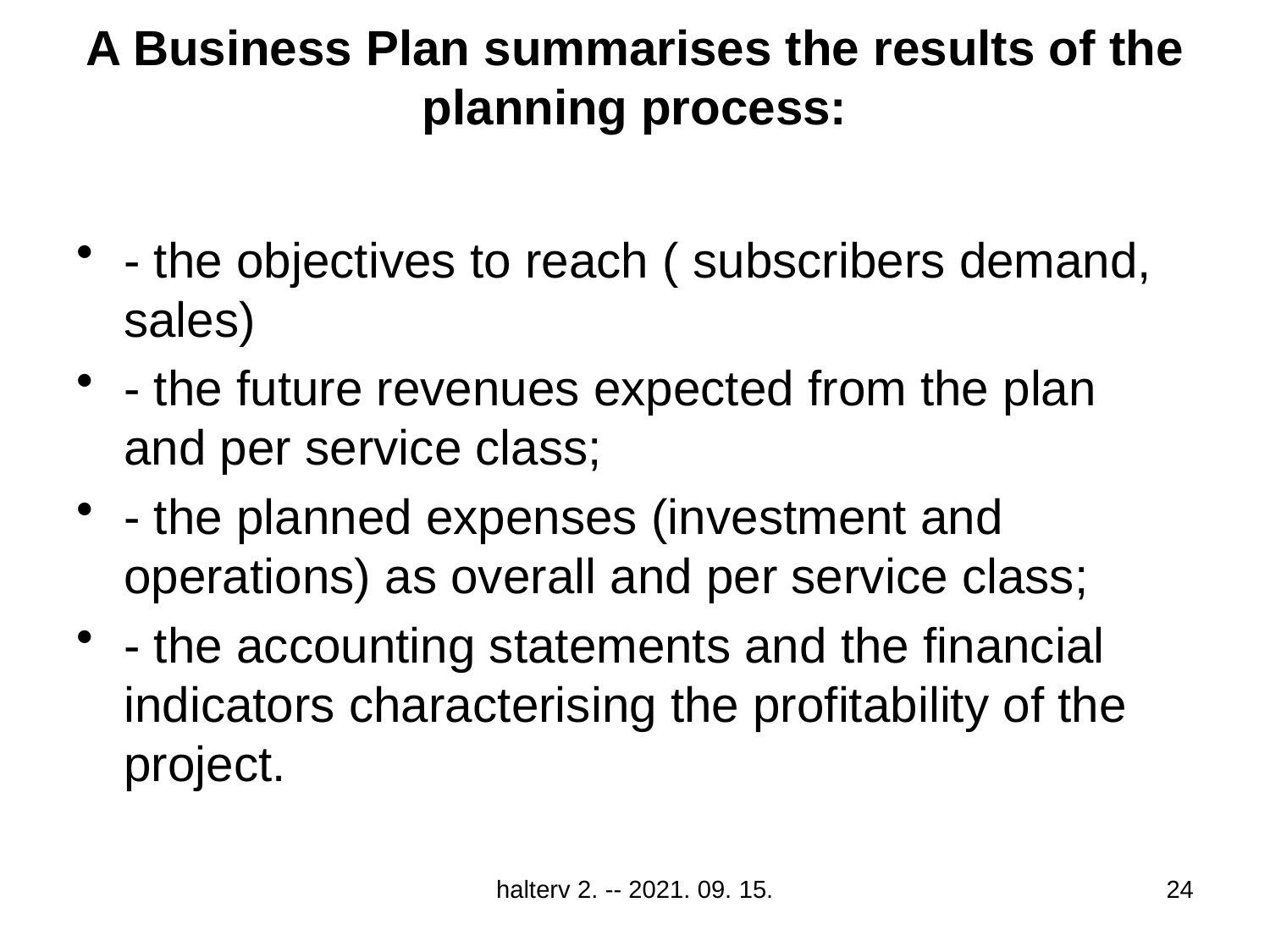

# A Business Plan summarises the results of the planning process:
- the objectives to reach ( subscribers demand, sales)
- the future revenues expected from the plan and per service class;
- the planned expenses (investment and operations) as overall and per service class;
- the accounting statements and the financial indicators characterising the profitability of the project.

halterv 2. -- 2021. 09. 15.
24